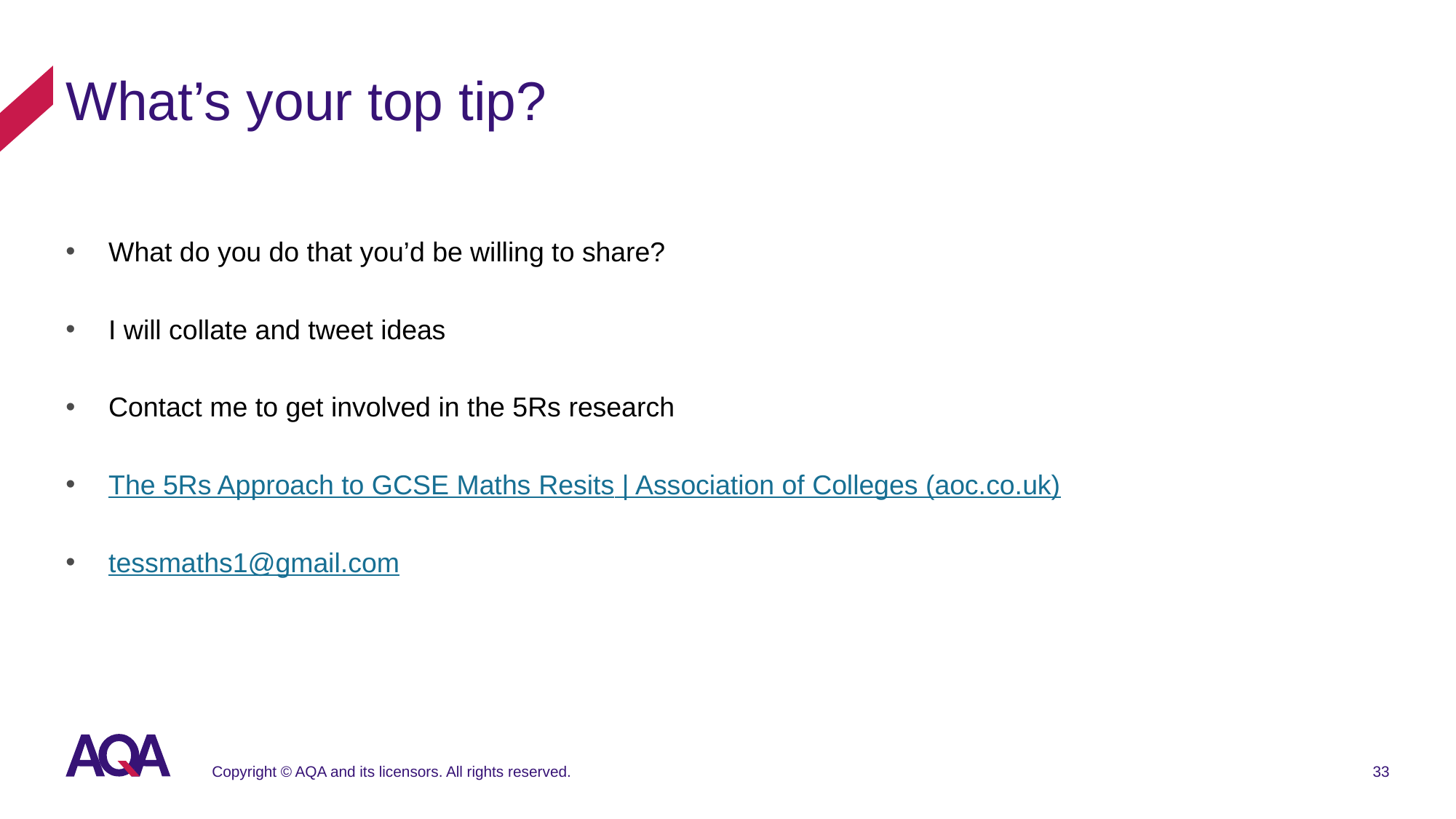

# What’s your top tip?
What do you do that you’d be willing to share?

I will collate and tweet ideas

Contact me to get involved in the 5Rs research

The 5Rs Approach to GCSE Maths Resits | Association of Colleges (aoc.co.uk)

tessmaths1@gmail.com

Copyright © AQA and its licensors. All rights reserved.
33